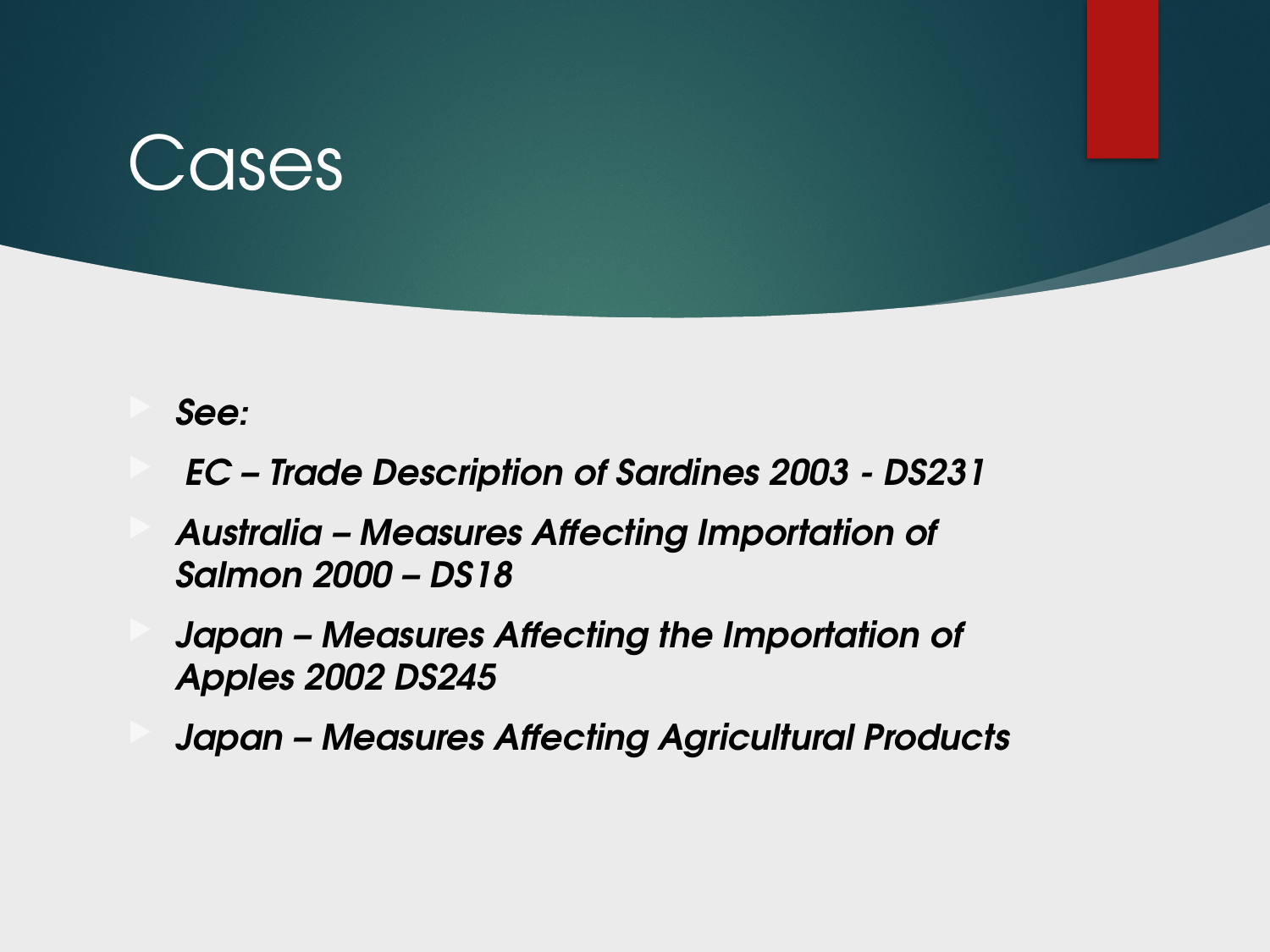

# Cases

See:
 EC – Trade Description of Sardines 2003 - DS231
Australia – Measures Affecting Importation of Salmon 2000 – DS18
Japan – Measures Affecting the Importation of Apples 2002 DS245
Japan – Measures Affecting Agricultural Products